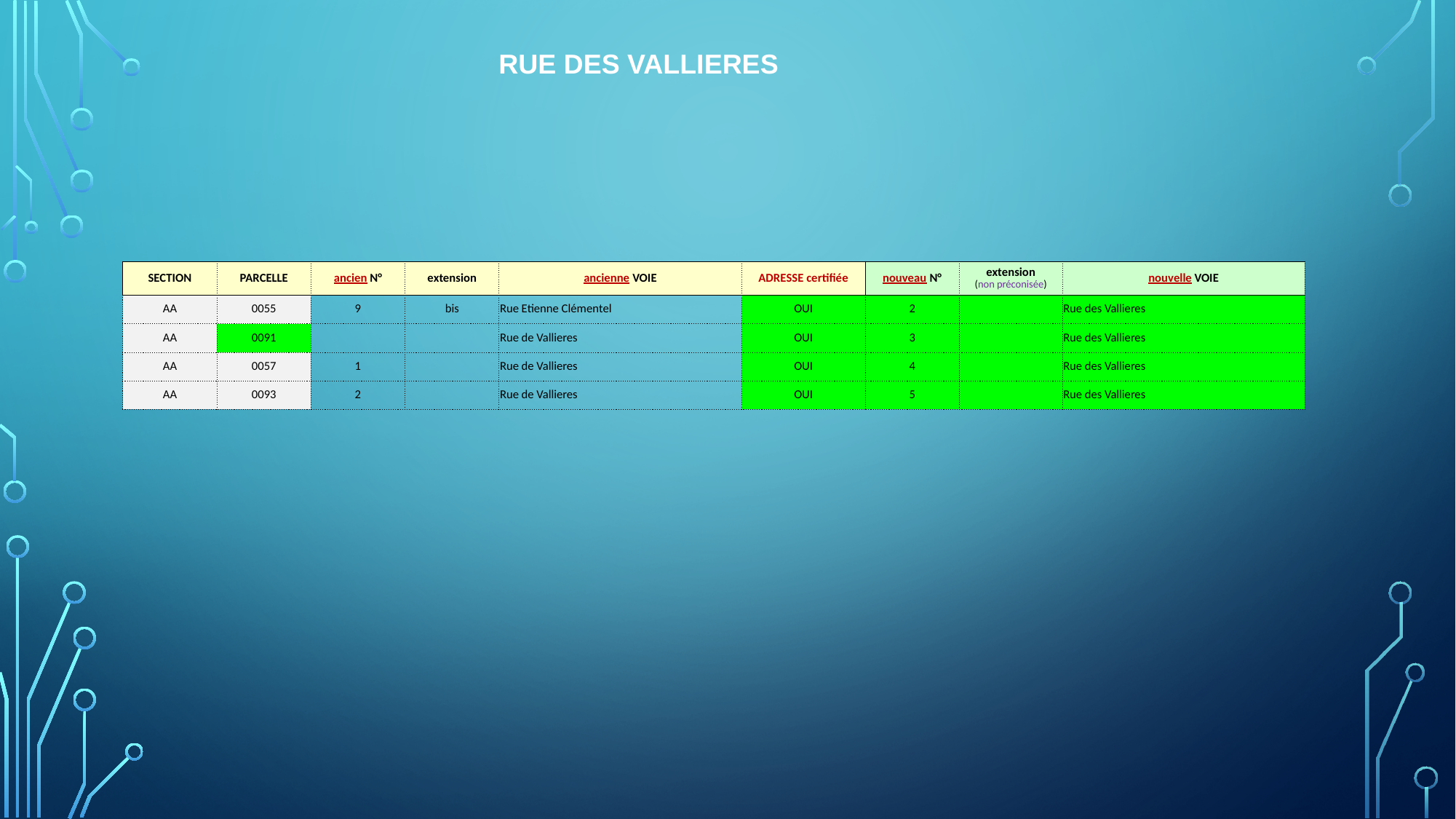

RUE DES VALLIERES
| SECTION | PARCELLE | ancien N° | extension | ancienne VOIE | ADRESSE certifiée | nouveau N° | extension (non préconisée) | nouvelle VOIE |
| --- | --- | --- | --- | --- | --- | --- | --- | --- |
| AA | 0055 | 9 | bis | Rue Etienne Clémentel | OUI | 2 |  | Rue des Vallieres |
| AA | 0091 |  |  | Rue de Vallieres | OUI | 3 |  | Rue des Vallieres |
| AA | 0057 | 1 |  | Rue de Vallieres | OUI | 4 |  | Rue des Vallieres |
| AA | 0093 | 2 |  | Rue de Vallieres | OUI | 5 |  | Rue des Vallieres |